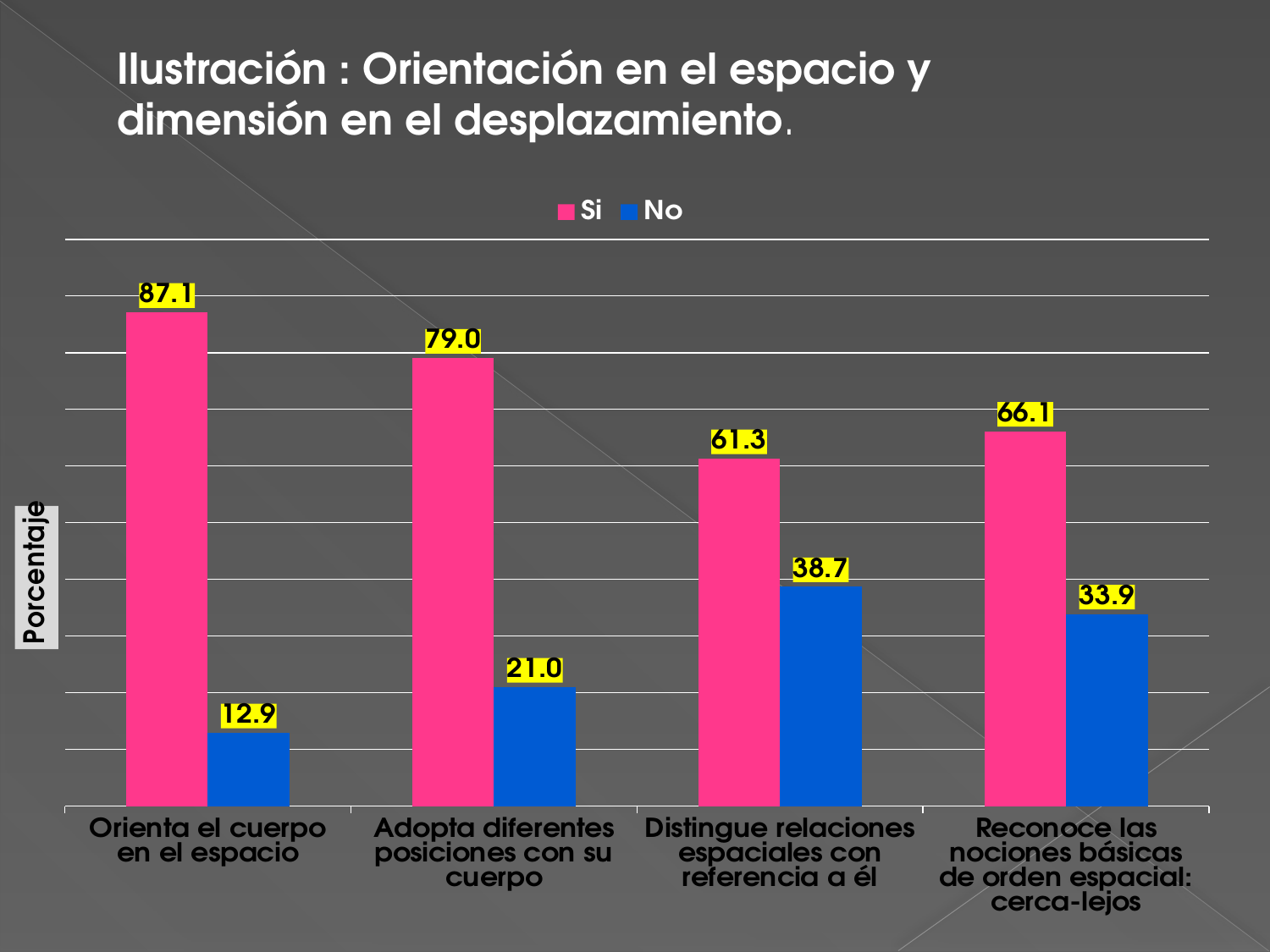

Ilustración : Orientación en el espacio y dimensión en el desplazamiento.

### Chart

| Category |  |  |
|---|---|---|
| Orienta el cuerpo en el espacio | 87.09677419354814 | 12.903225806451612 |
| Adopta diferentes posiciones con su cuerpo | 79.03225806451613 | 20.967741935483776 |
| Distingue relaciones espaciales con referencia a él | 61.29032258064516 | 38.70967741935484 |
| Reconoce las nociones básicas de orden espacial: cerca-lejos | 66.12903225806402 | 33.870967741935445 |